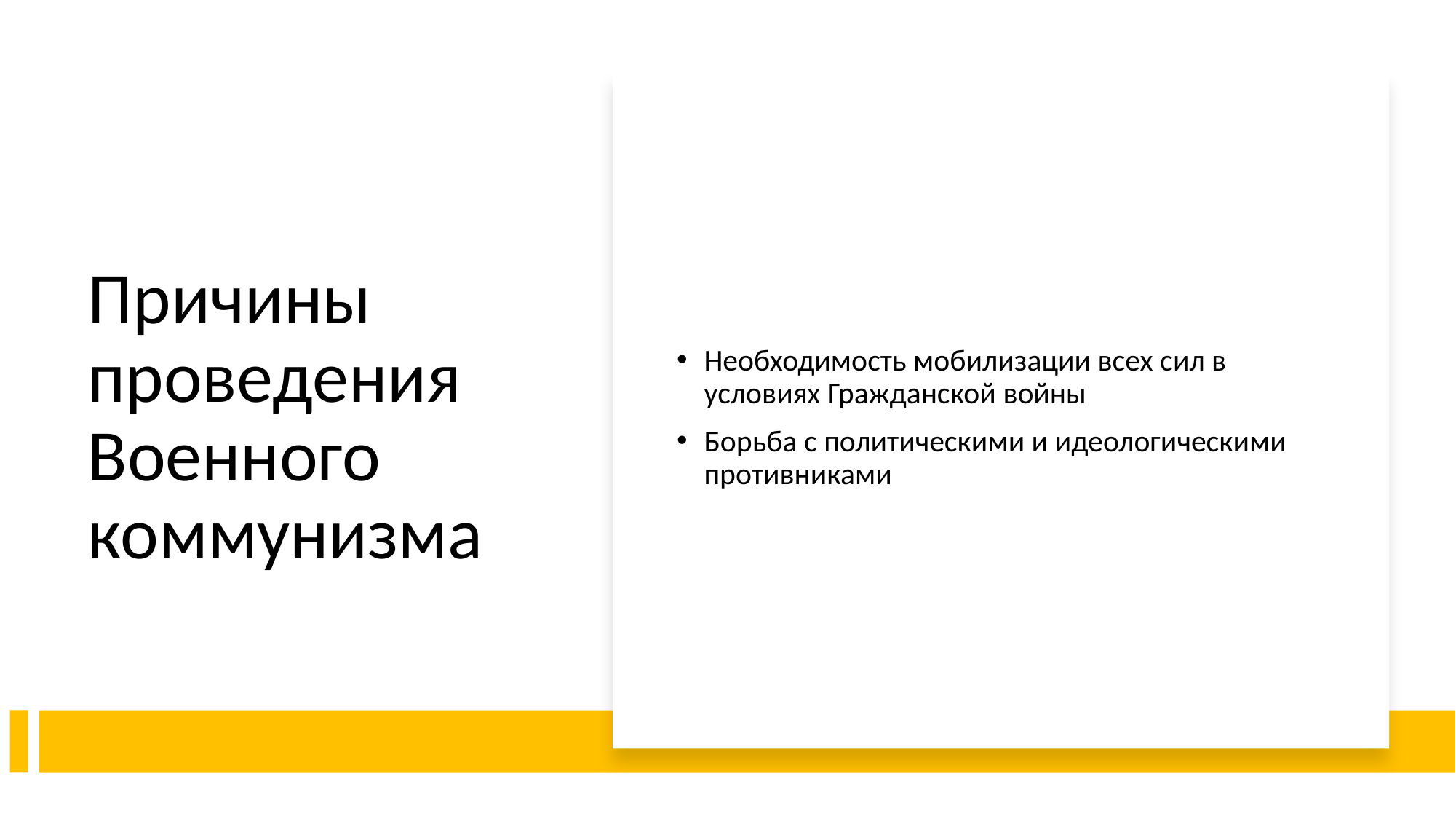

# Причины проведения Военного коммунизма
Необходимость мобилизации всех сил в условиях Гражданской войны
Борьба с политическими и идеологическими противниками